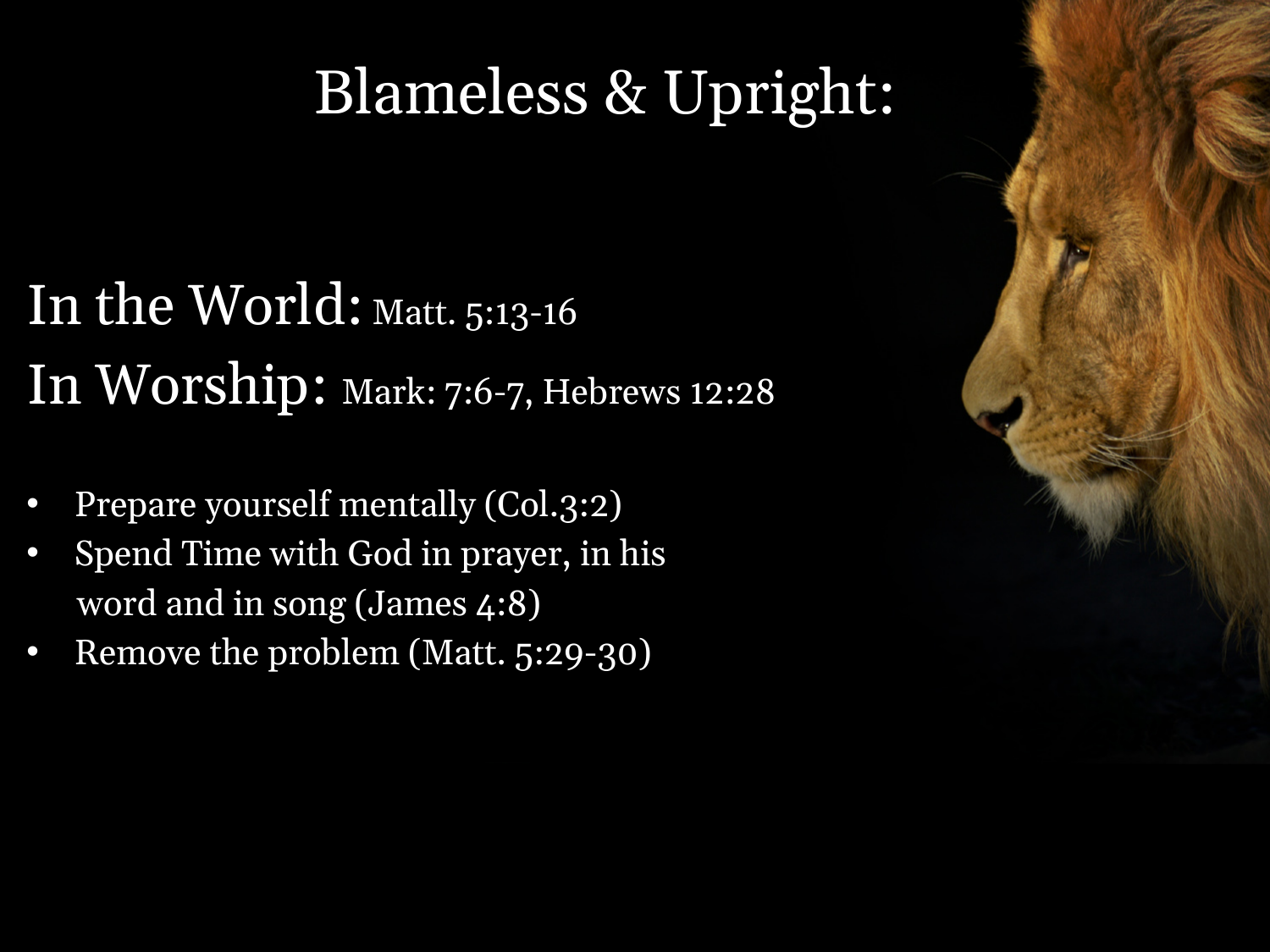

In the World: Matt. 5:13-16
In Worship: Mark: 7:6-7, Hebrews 12:28

Prepare yourself mentally (Col.3:2)
Spend Time with God in prayer, in his
      word and in song (James 4:8)
Remove the problem (Matt. 5:29-30)

Blameless & Upright:
#